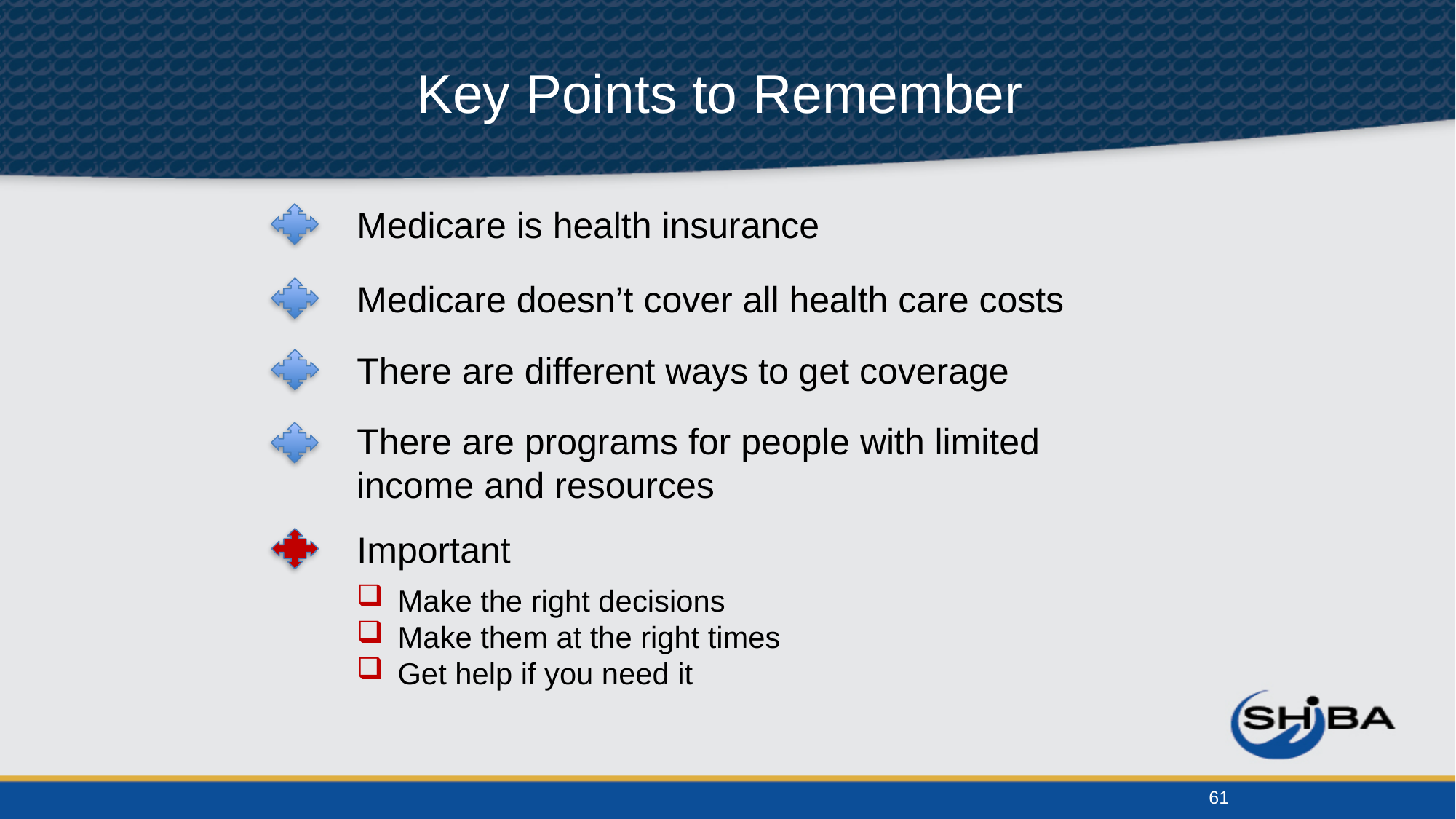

Key Points to Remember
Medicare is health insurance

Medicare doesn’t cover all health care costs

There are different ways to get coverage

There are programs for people with limited income and resources

Important

Make the right decisions
Make them at the right times
Get help if you need it

61